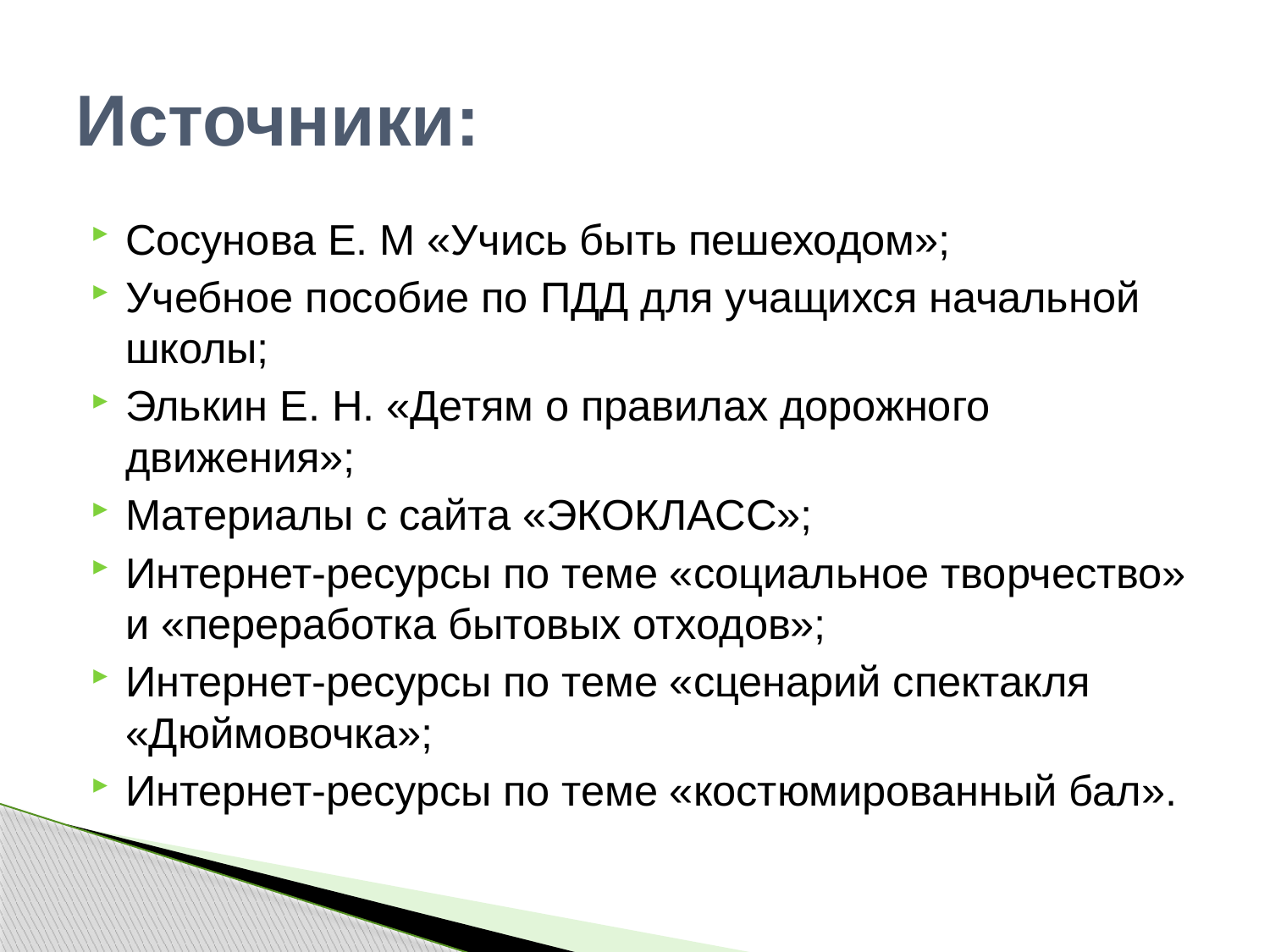

# Источники:
Сосунова Е. М «Учись быть пешеходом»;
Учебное пособие по ПДД для учащихся начальной школы;
Элькин Е. Н. «Детям о правилах дорожного движения»;
Материалы с сайта «ЭКОКЛАСС»;
Интернет-ресурсы по теме «социальное творчество» и «переработка бытовых отходов»;
Интернет-ресурсы по теме «сценарий спектакля «Дюймовочка»;
Интернет-ресурсы по теме «костюмированный бал».